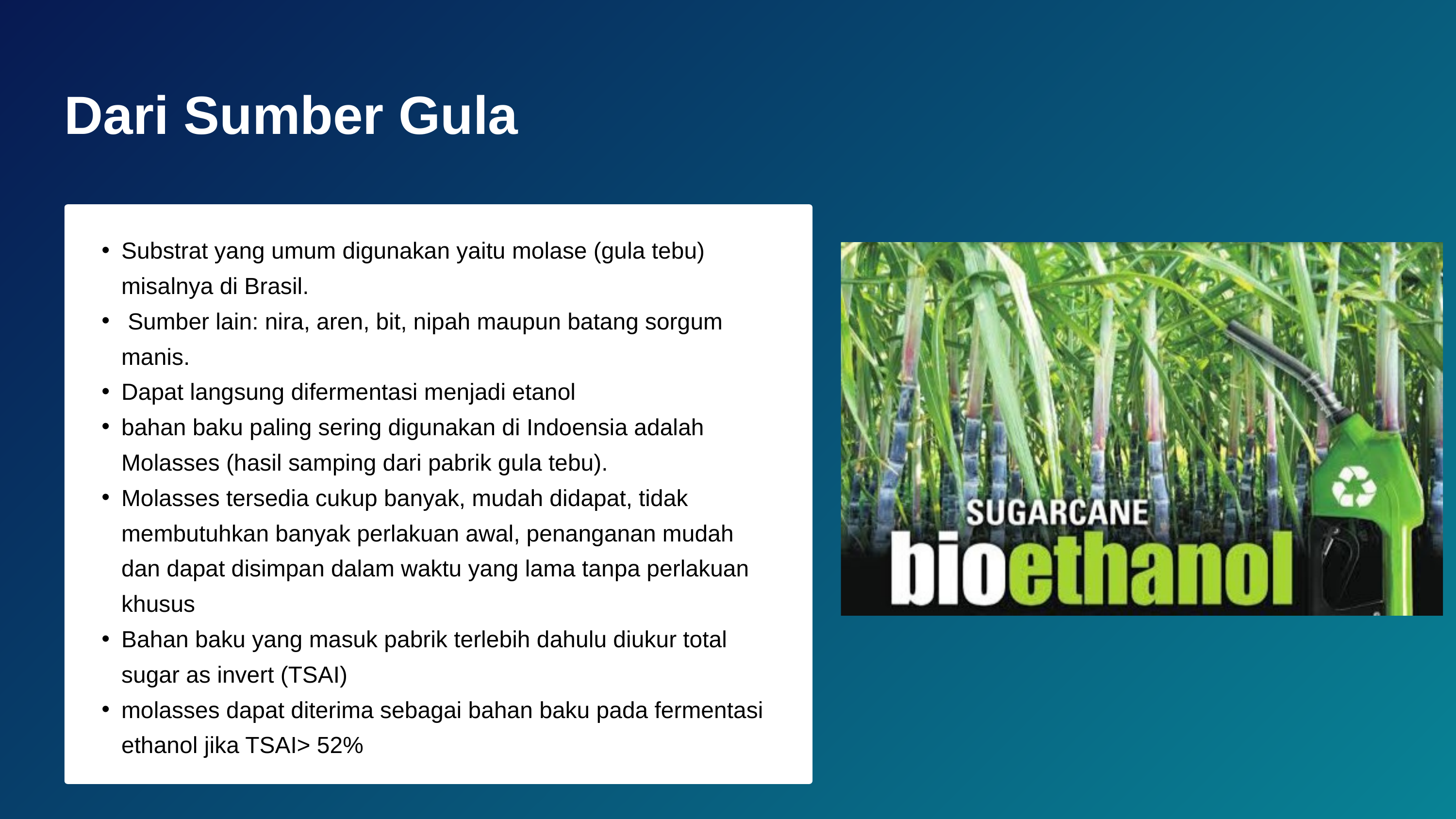

Dari Sumber Gula

Substrat yang umum digunakan yaitu molase (gula tebu) misalnya di Brasil.
 Sumber lain: nira, aren, bit, nipah maupun batang sorgum manis.
Dapat langsung difermentasi menjadi etanol
bahan baku paling sering digunakan di Indoensia adalah Molasses (hasil samping dari pabrik gula tebu).
Molasses tersedia cukup banyak, mudah didapat, tidak membutuhkan banyak perlakuan awal, penanganan mudah dan dapat disimpan dalam waktu yang lama tanpa perlakuan khusus
Bahan baku yang masuk pabrik terlebih dahulu diukur total sugar as invert (TSAI)
molasses dapat diterima sebagai bahan baku pada fermentasi ethanol jika TSAI> 52%